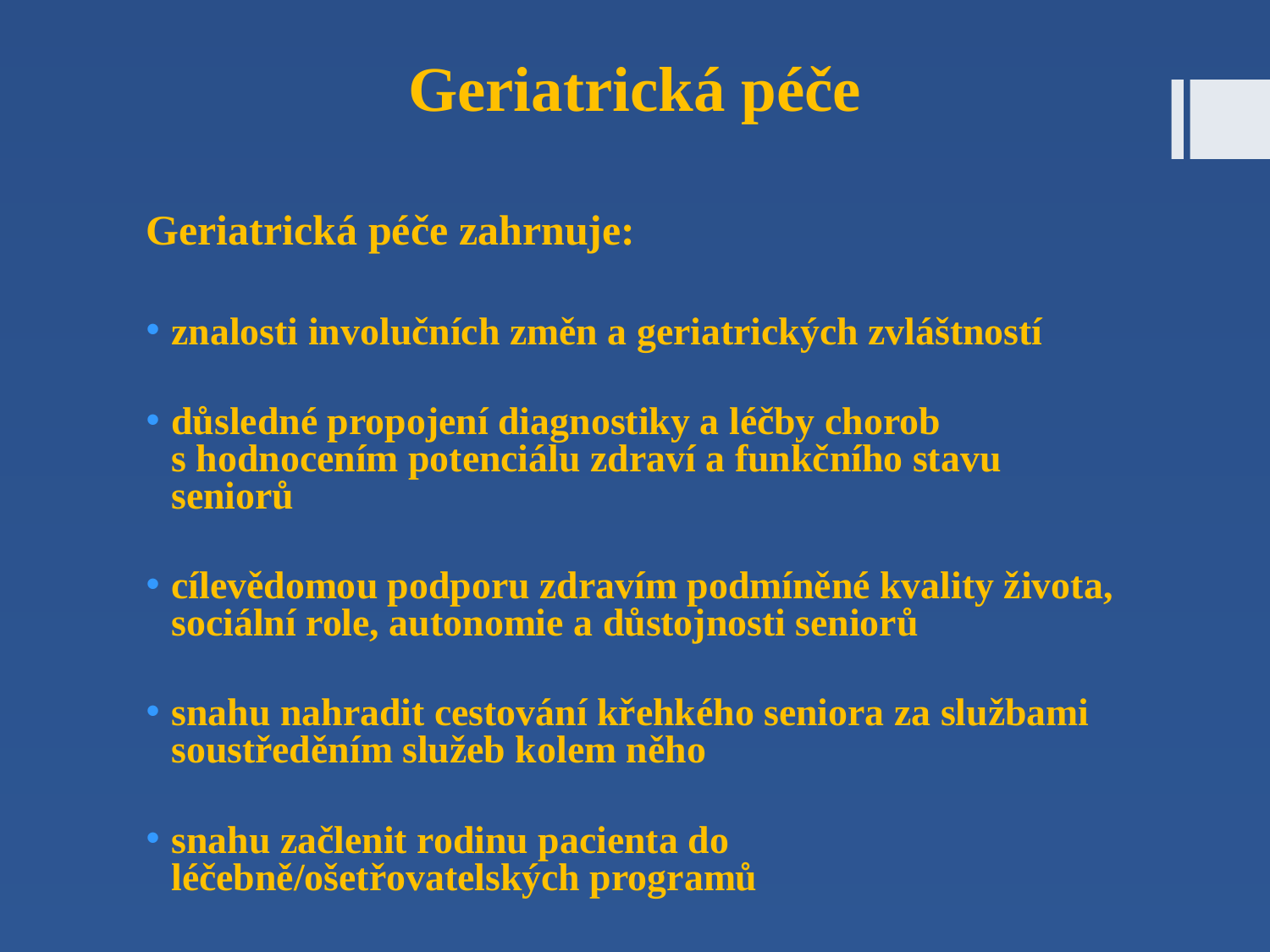

# Geriatrická péče
Geriatrická péče zahrnuje:

znalosti involučních změn a geriatrických zvláštností

důsledné propojení diagnostiky a léčby chorob
s hodnocením potenciálu zdraví a funkčního stavu seniorů

cílevědomou podporu zdravím podmíněné kvality života, sociální role, autonomie a důstojnosti seniorů

snahu nahradit cestování křehkého seniora za službami soustředěním služeb kolem něho

snahu začlenit rodinu pacienta do léčebně/ošetřovatelských programů